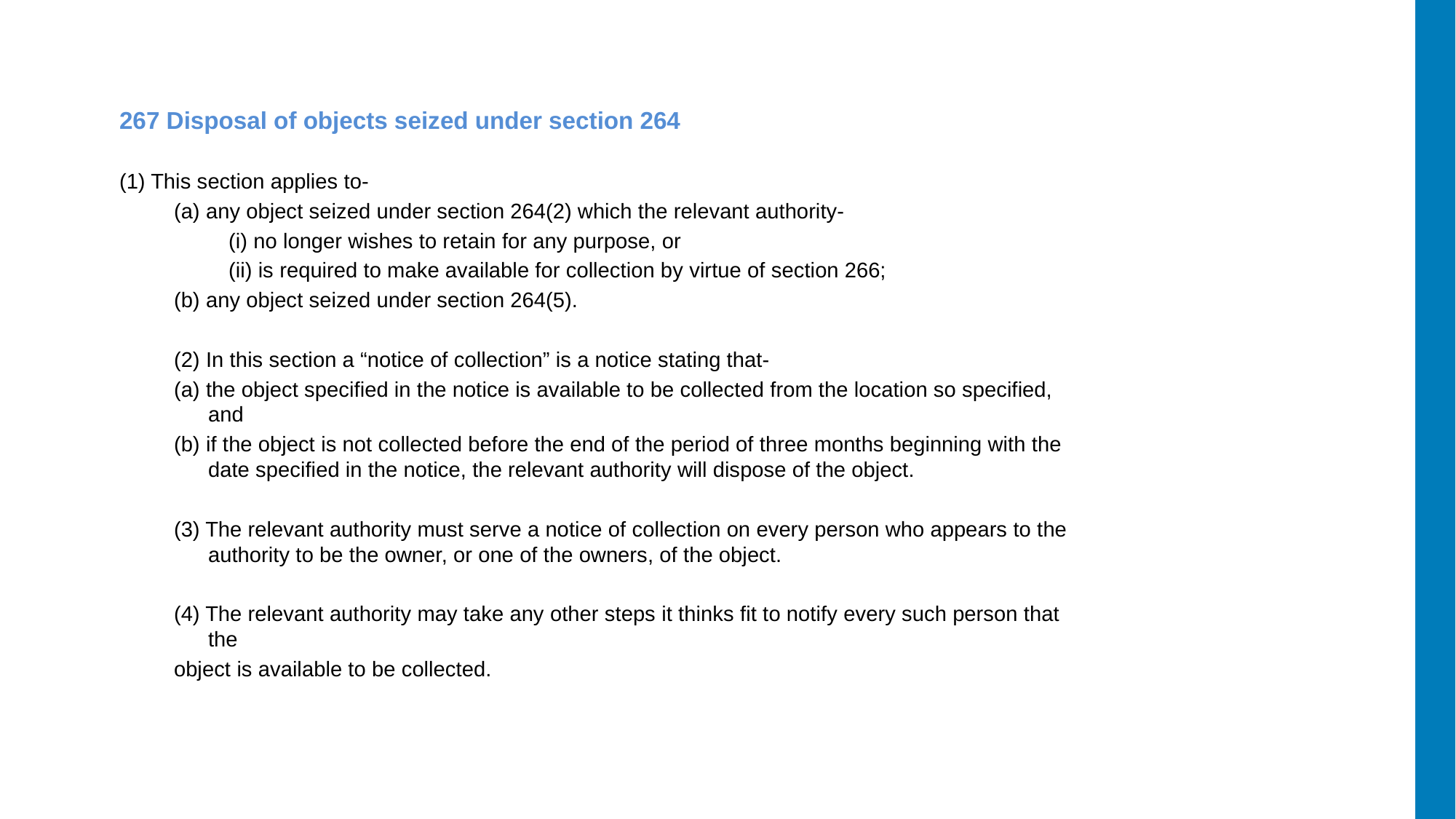

267 Disposal of objects seized under section 264

(1) This section applies to-
(a) any object seized under section 264(2) which the relevant authority-
(i) no longer wishes to retain for any purpose, or
(ii) is required to make available for collection by virtue of section 266;
(b) any object seized under section 264(5).

(2) In this section a “notice of collection” is a notice stating that-
(a) the object specified in the notice is available to be collected from the location so specified, and
(b) if the object is not collected before the end of the period of three months beginning with the date specified in the notice, the relevant authority will dispose of the object.

(3) The relevant authority must serve a notice of collection on every person who appears to the authority to be the owner, or one of the owners, of the object.

(4) The relevant authority may take any other steps it thinks fit to notify every such person that the
object is available to be collected.